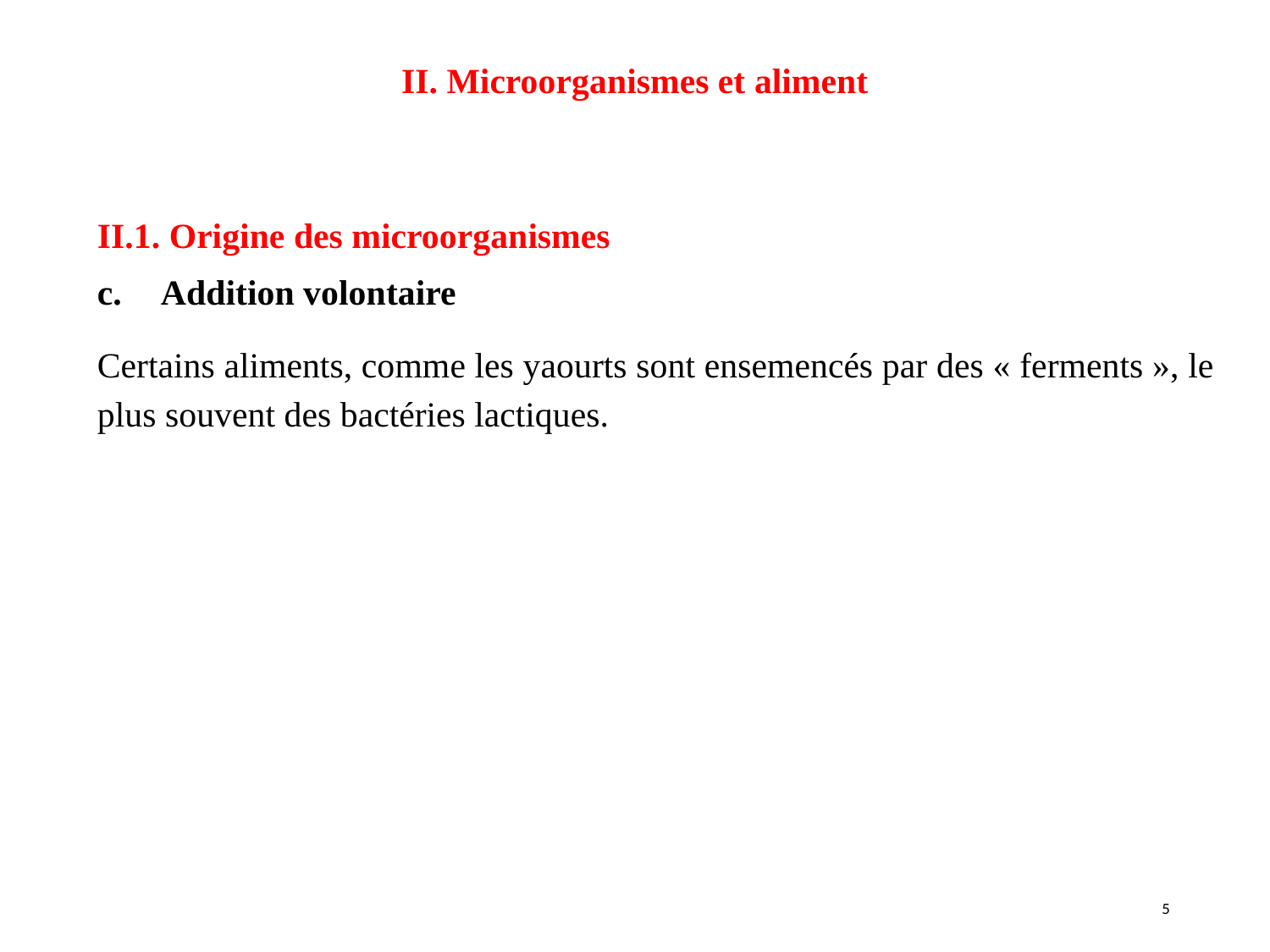

II. Microorganismes et aliment
II.1. Origine des microorganismes
Addition volontaire
Certains aliments, comme les yaourts sont ensemencés par des « ferments », le plus souvent des bactéries lactiques.
5